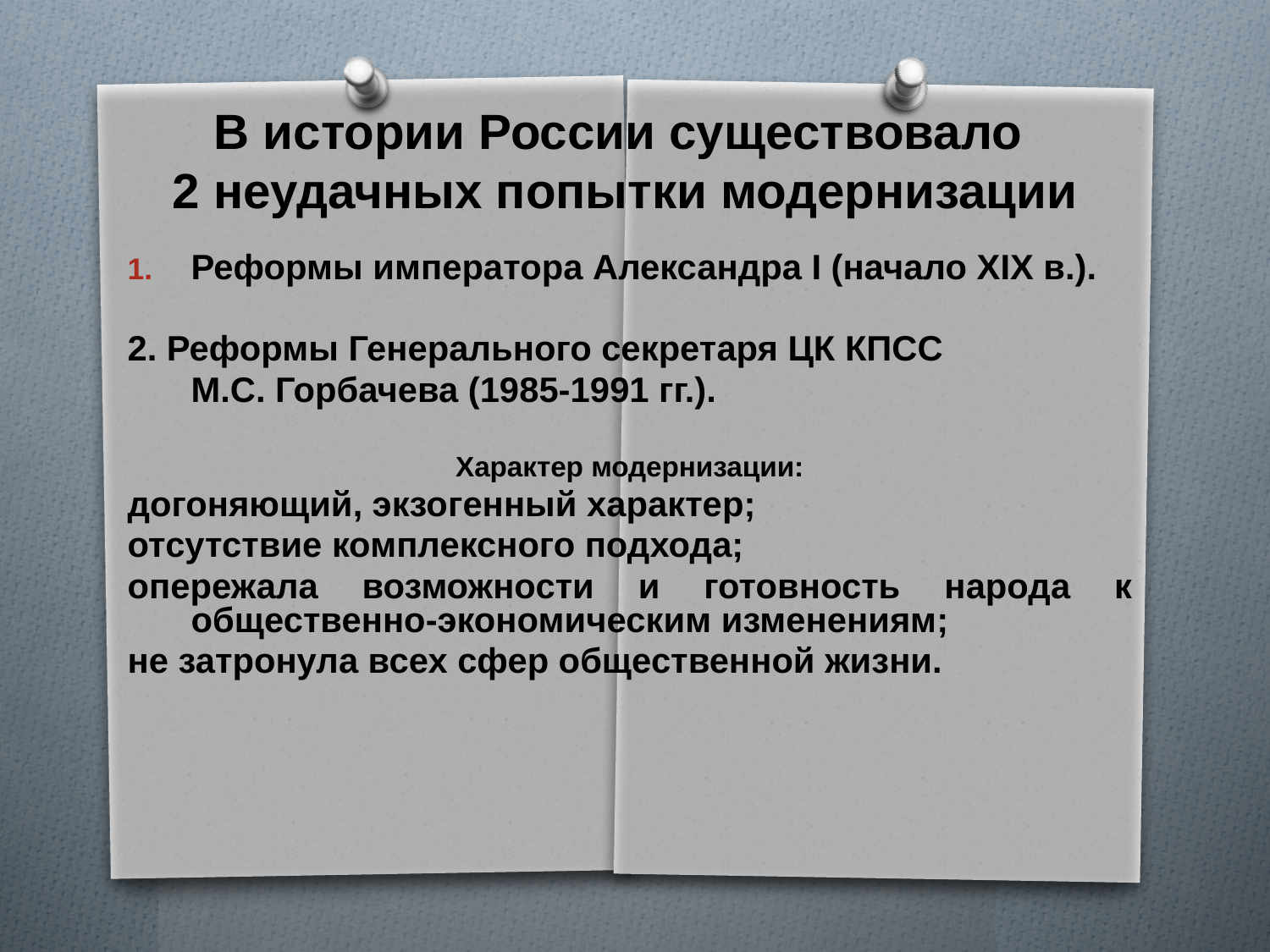

В истории России существовало
2 неудачных попытки модернизации
Реформы императора Александра I (начало ХIХ в.).

2. Реформы Генерального секретаря ЦК КПСС
	М.С. Горбачева (1985-1991 гг.).

Характер модернизации:
догоняющий, экзогенный характер;
отсутствие комплексного подхода;
опережала возможности и готовность народа к общественно-экономическим изменениям;
не затронула всех сфер общественной жизни.